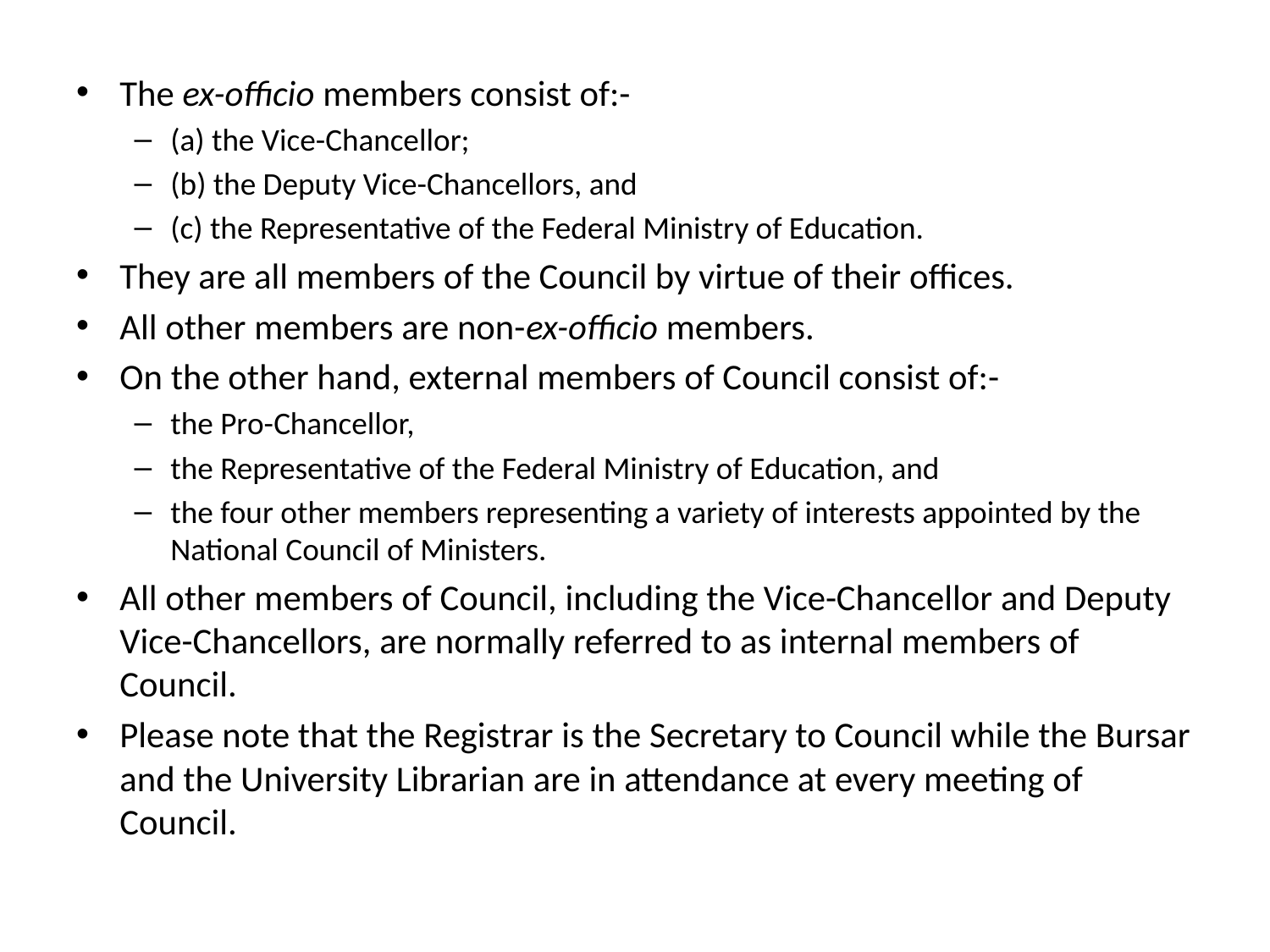

The ex-officio members consist of:-
(a) the Vice-Chancellor;
(b) the Deputy Vice-Chancellors, and
(c) the Representative of the Federal Ministry of Education.
They are all members of the Council by virtue of their offices.
All other members are non-ex-officio members.
On the other hand, external members of Council consist of:-
the Pro-Chancellor,
the Representative of the Federal Ministry of Education, and
the four other members representing a variety of interests appointed by the National Council of Ministers.
All other members of Council, including the Vice-Chancellor and Deputy Vice-Chancellors, are normally referred to as internal members of Council.
Please note that the Registrar is the Secretary to Council while the Bursar and the University Librarian are in attendance at every meeting of Council.